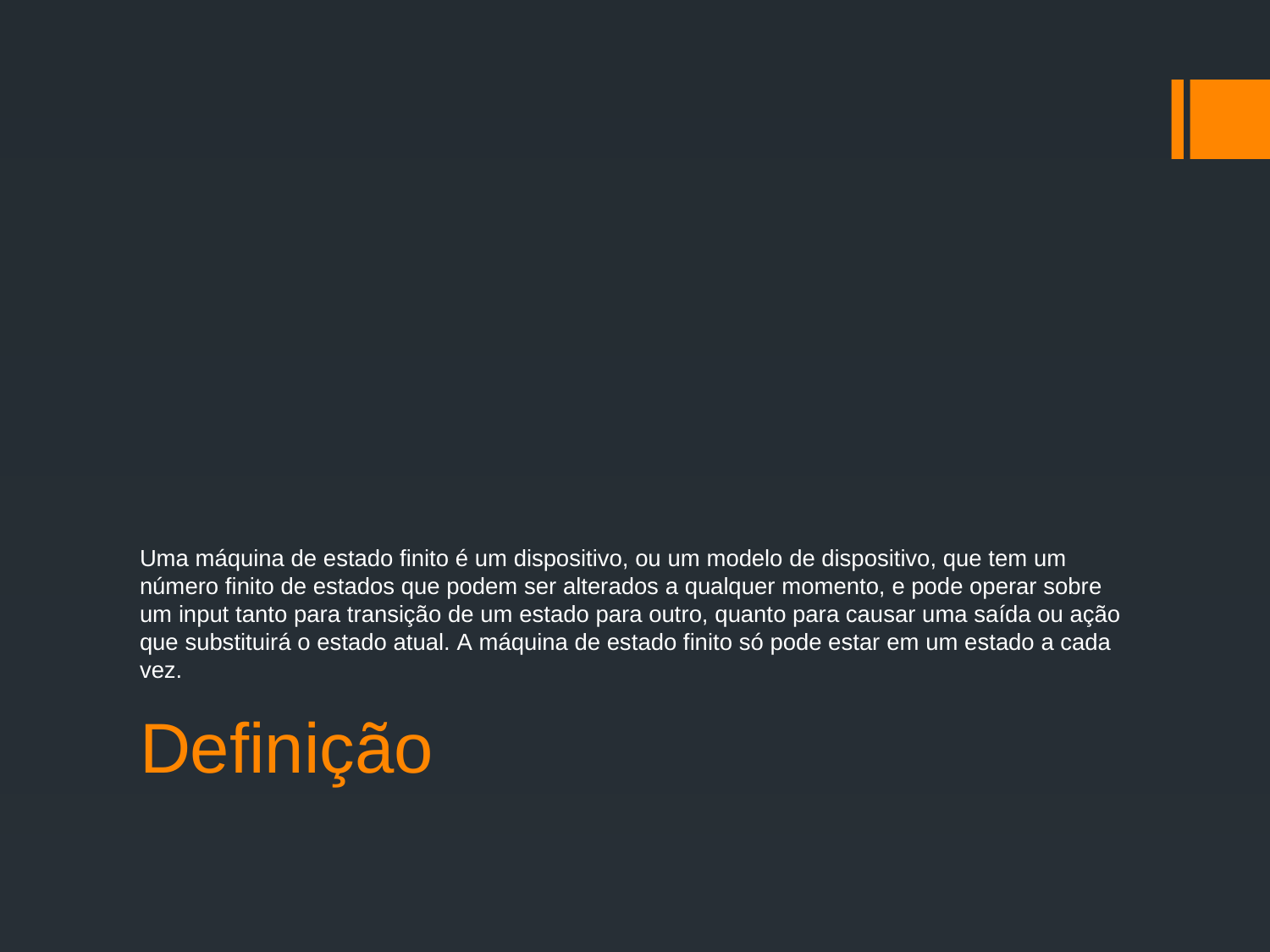

Uma máquina de estado finito é um dispositivo, ou um modelo de dispositivo, que tem um número finito de estados que podem ser alterados a qualquer momento, e pode operar sobre um input tanto para transição de um estado para outro, quanto para causar uma saída ou ação que substituirá o estado atual. A máquina de estado finito só pode estar em um estado a cada vez.
# Definição